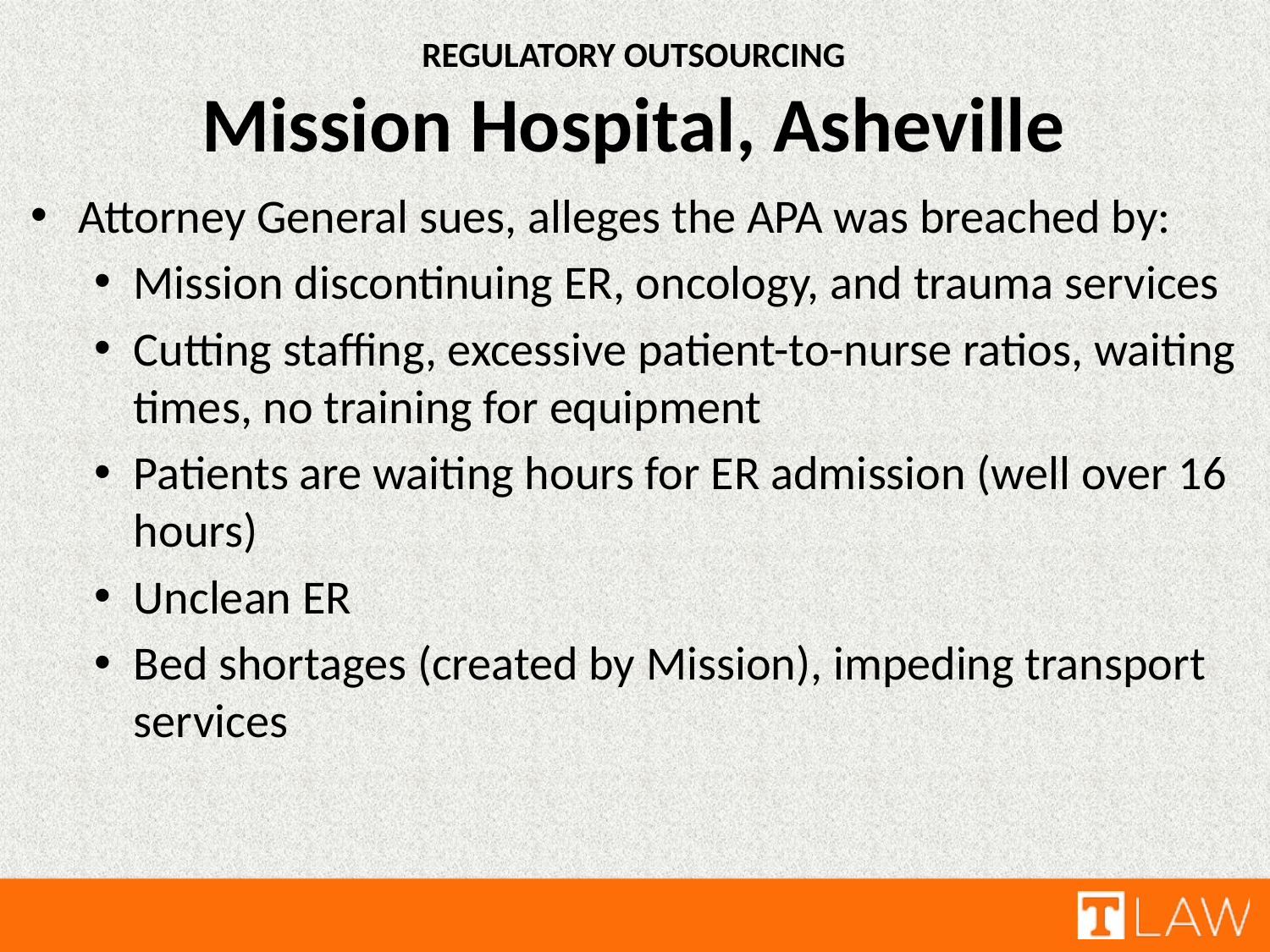

REGULATORY OUTSOURCING
Mission Hospital, Asheville

Attorney General sues, alleges the APA was breached by:
Mission discontinuing ER, oncology, and trauma services
Cutting staffing, excessive patient-to-nurse ratios, waiting times, no training for equipment
Patients are waiting hours for ER admission (well over 16 hours)
Unclean ER
Bed shortages (created by Mission), impeding transport services